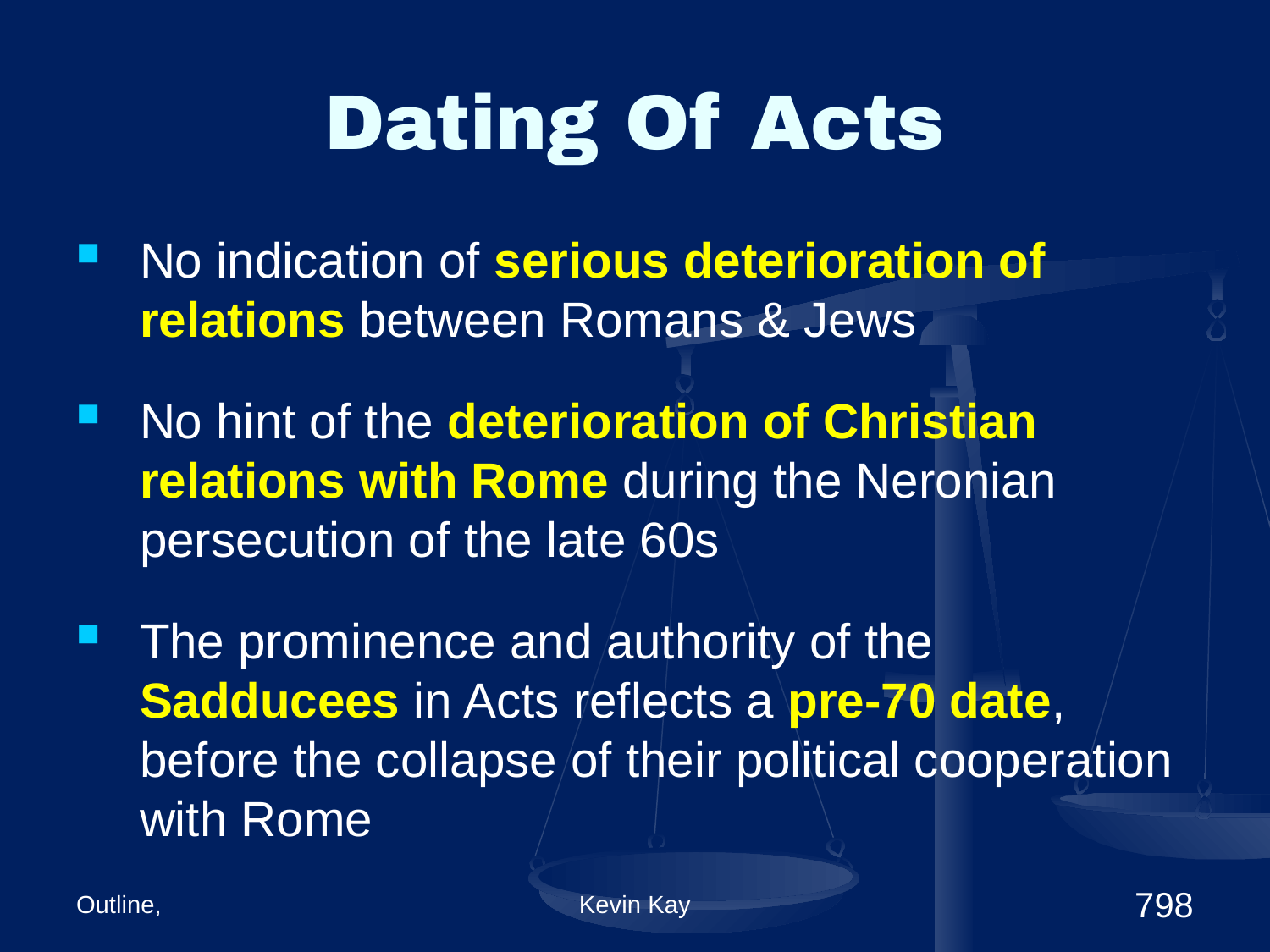

# Dating Of Acts
No indication of serious deterioration of relations between Romans & Jews
No hint of the deterioration of Christian relations with Rome during the Neronian persecution of the late 60s
The prominence and authority of the Sadducees in Acts reflects a pre-70 date, before the collapse of their political cooperation with Rome
Outline,
Kevin Kay
798